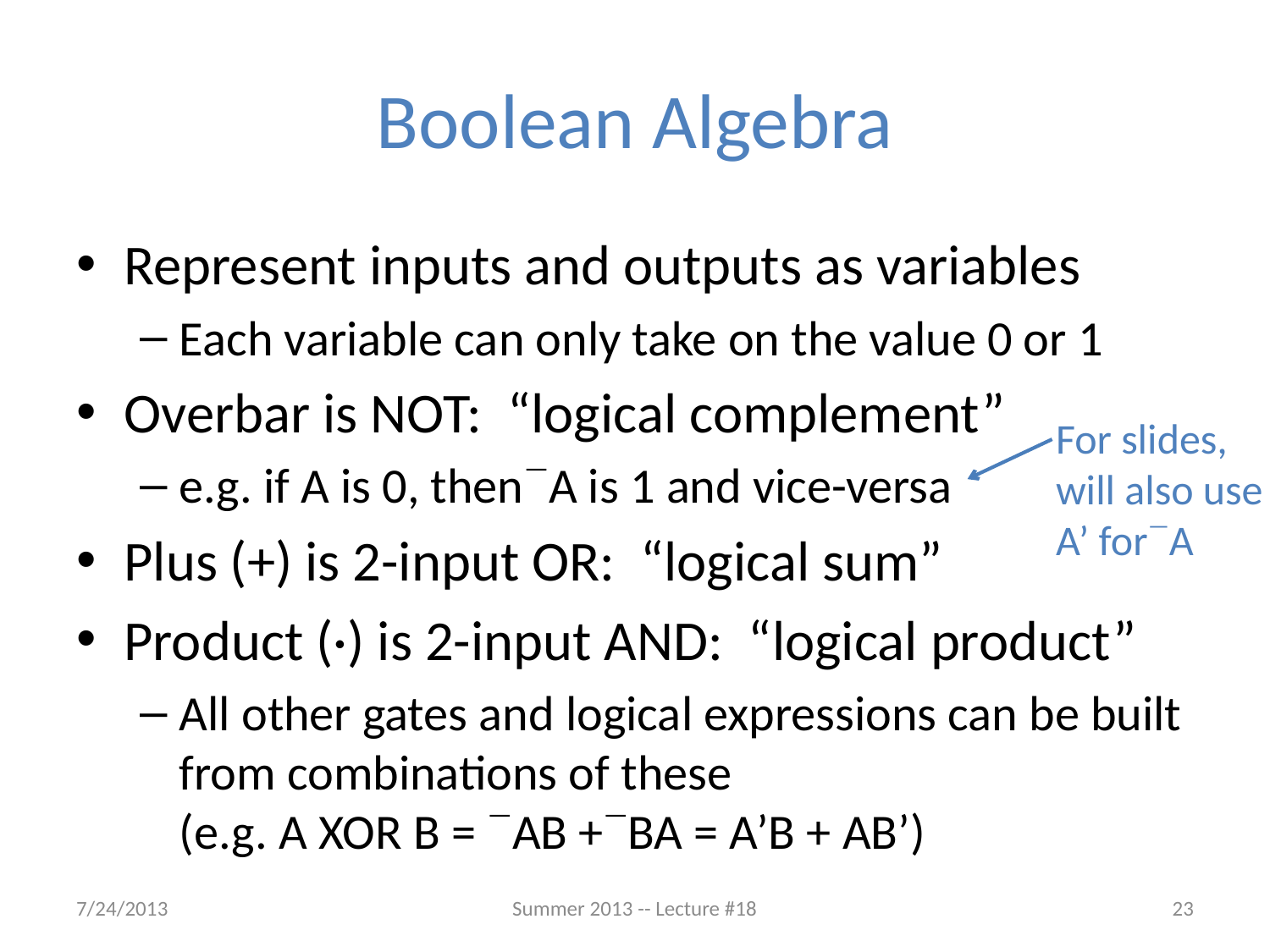

# Boolean Algebra
Represent inputs and outputs as variables
Each variable can only take on the value 0 or 1
Overbar is NOT:  “logical complement”
e.g. if A is 0, thenA is 1 and vice-versa
Plus (+) is 2-input OR:  “logical sum”
Product (·) is 2-input AND:  “logical product”
All other gates and logical expressions can be built from combinations of these
(e.g. A XOR B = AB +BA = A’B + AB’)
For slides, will also use A’ forA
7/24/2013
Summer 2013 -- Lecture #18
23